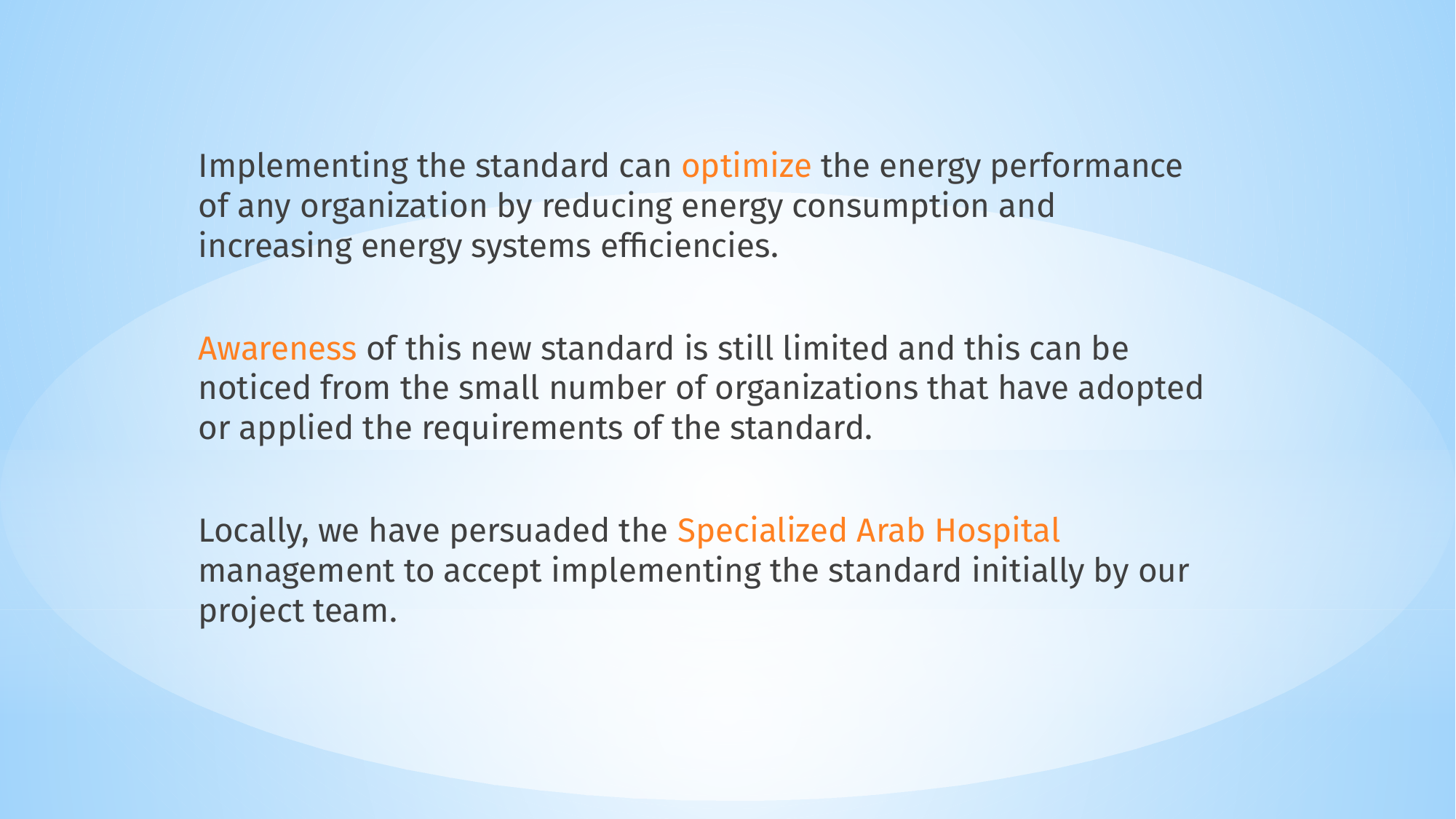

Implementing the standard can optimize the energy performance of any organization by reducing energy consumption and increasing energy systems efficiencies.

Awareness of this new standard is still limited and this can be noticed from the small number of organizations that have adopted or applied the requirements of the standard.

Locally, we have persuaded the Specialized Arab Hospital management to accept implementing the standard initially by our project team.